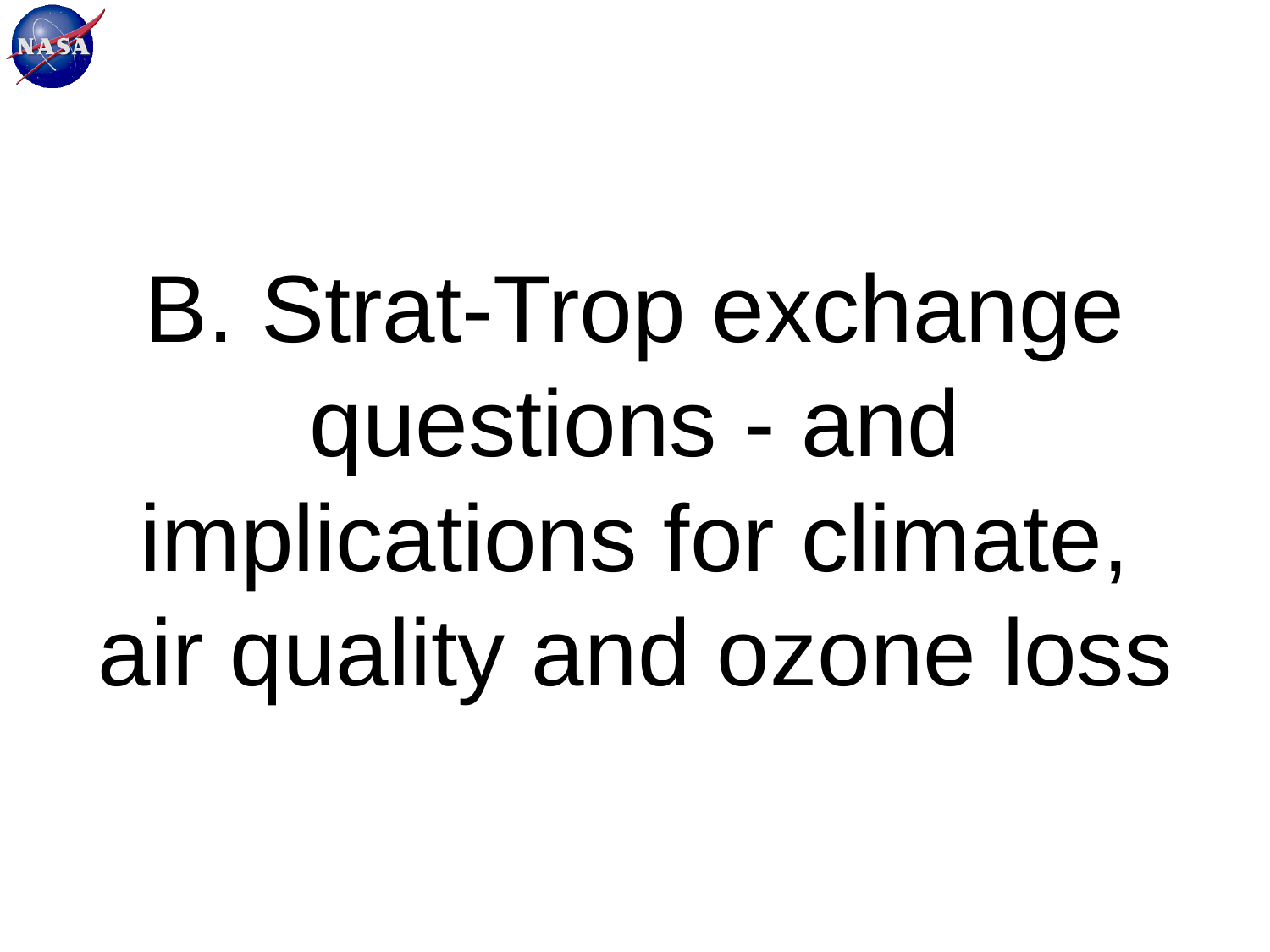

# B. Strat-Trop exchange questions - and implications for climate, air quality and ozone loss